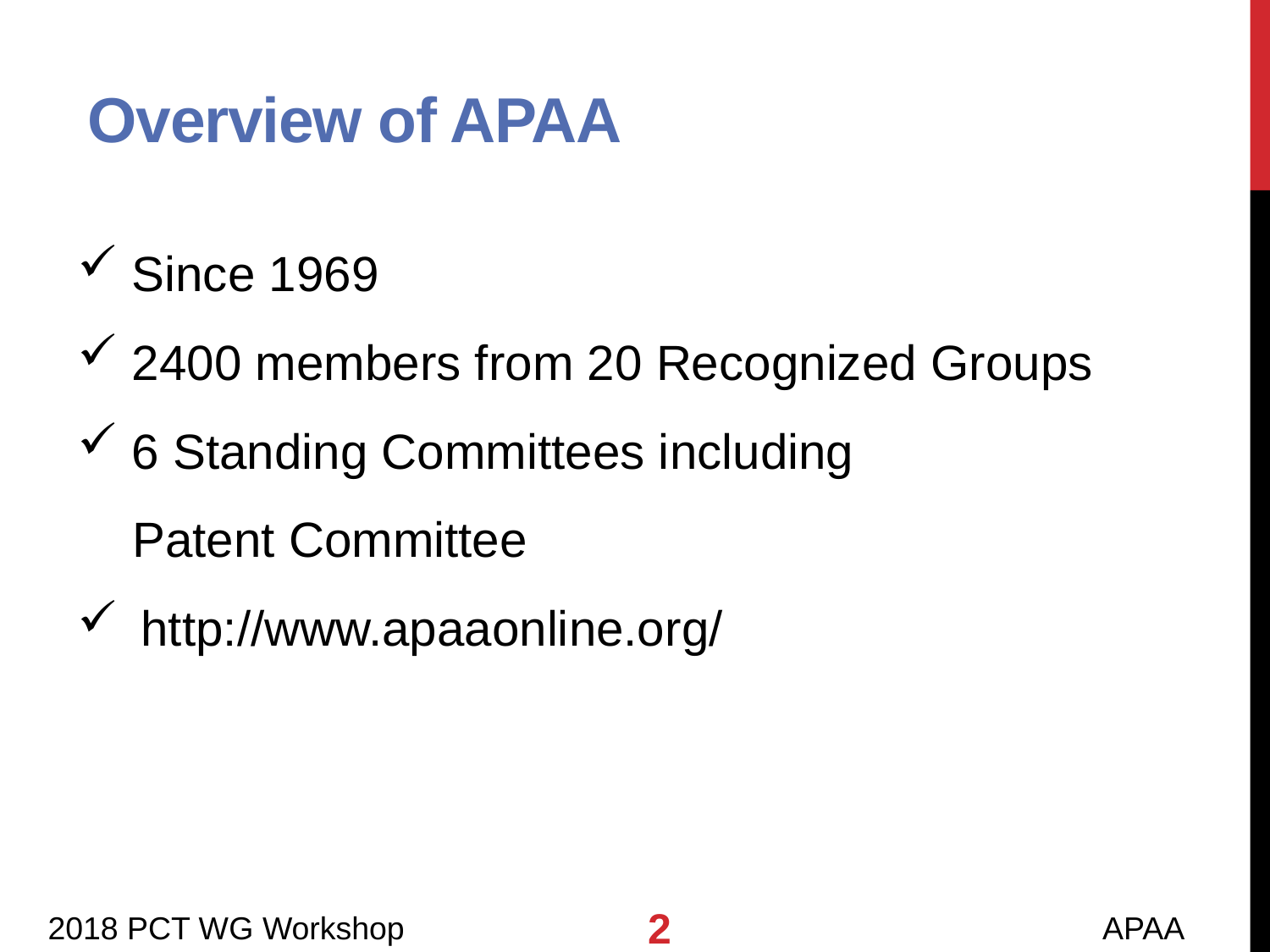

Overview of APAA
 Since 1969
 2400 members from 20 Recognized Groups
 6 Standing Committees including
    Patent Committee
http://www.apaaonline.org/
2
    2018 PCT WG Workshop                                                                               APAA